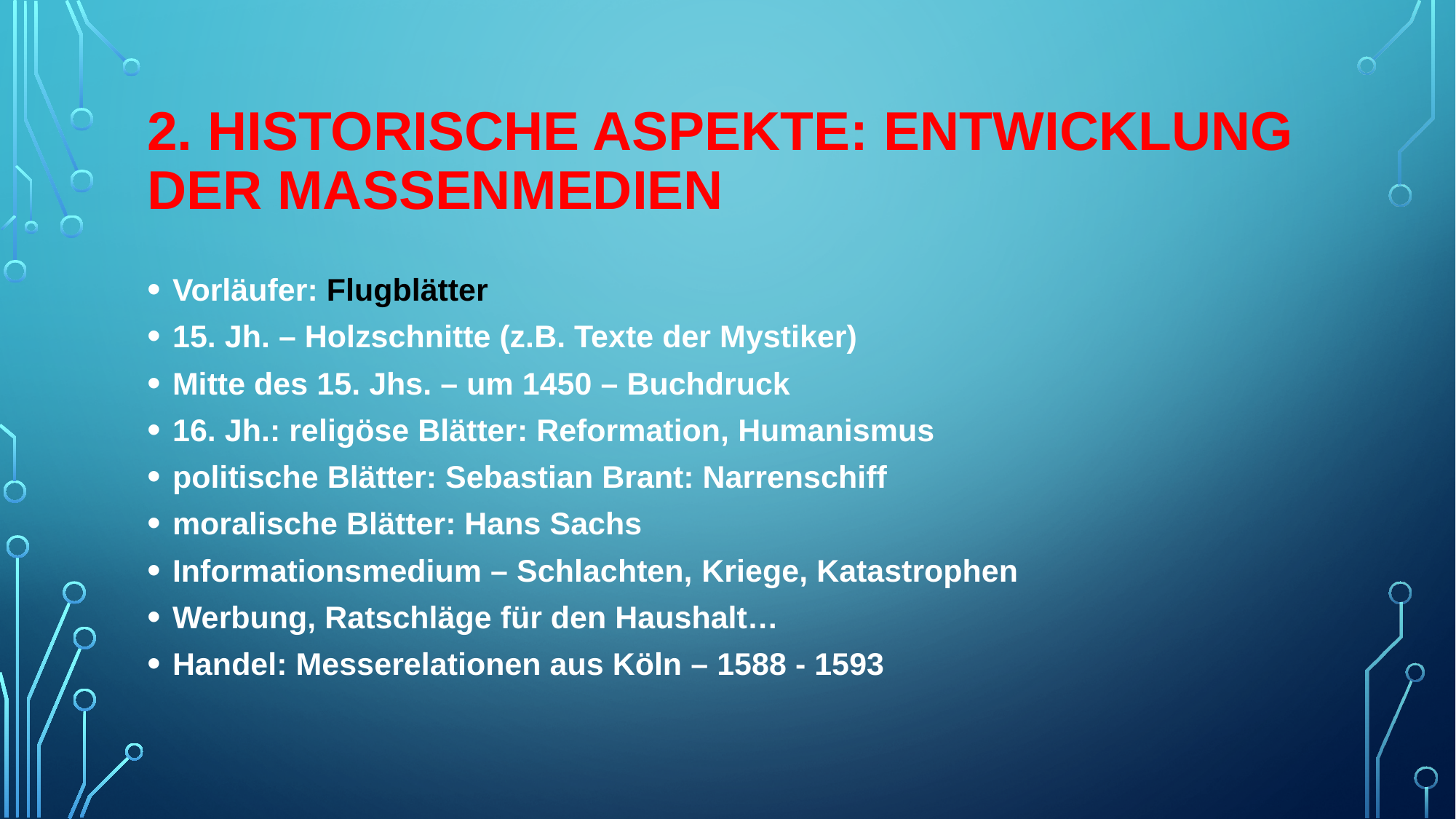

# 2. Historische Aspekte: Entwicklung der MassenMedien
Vorläufer: Flugblätter
15. Jh. – Holzschnitte (z.B. Texte der Mystiker)
Mitte des 15. Jhs. – um 1450 – Buchdruck
16. Jh.: religöse Blätter: Reformation, Humanismus
politische Blätter: Sebastian Brant: Narrenschiff
moralische Blätter: Hans Sachs
Informationsmedium – Schlachten, Kriege, Katastrophen
Werbung, Ratschläge für den Haushalt…
Handel: Messerelationen aus Köln – 1588 - 1593